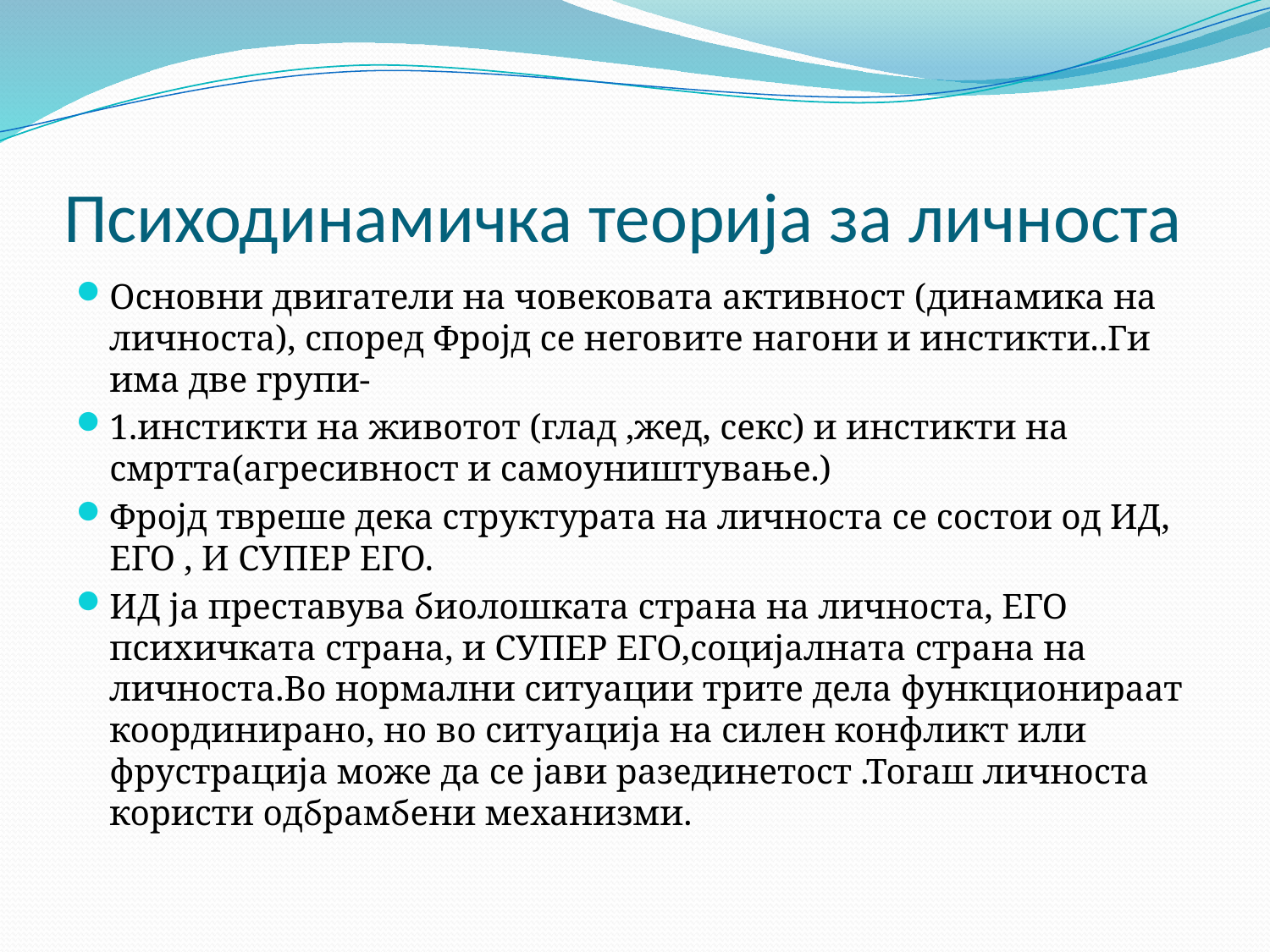

# Психодинамичка теорија за личноста
Основни двигатели на човековата активност (динамика на личноста), според Фројд се неговите нагони и инстикти..Ги има две групи-
1.инстикти на животот (глад ,жед, секс) и инстикти на смртта(агресивност и самоуништување.)
Фројд твреше дека структурата на личноста се состои од ИД, ЕГО , И СУПЕР ЕГО.
ИД ја преставува биолошката страна на личноста, ЕГО психичката страна, и СУПЕР ЕГО,социјалната страна на личноста.Во нормални ситуации трите дела функционираат координирано, но во ситуација на силен конфликт или фрустрација може да се јави разединетост .Тогаш личноста користи одбрамбени механизми.